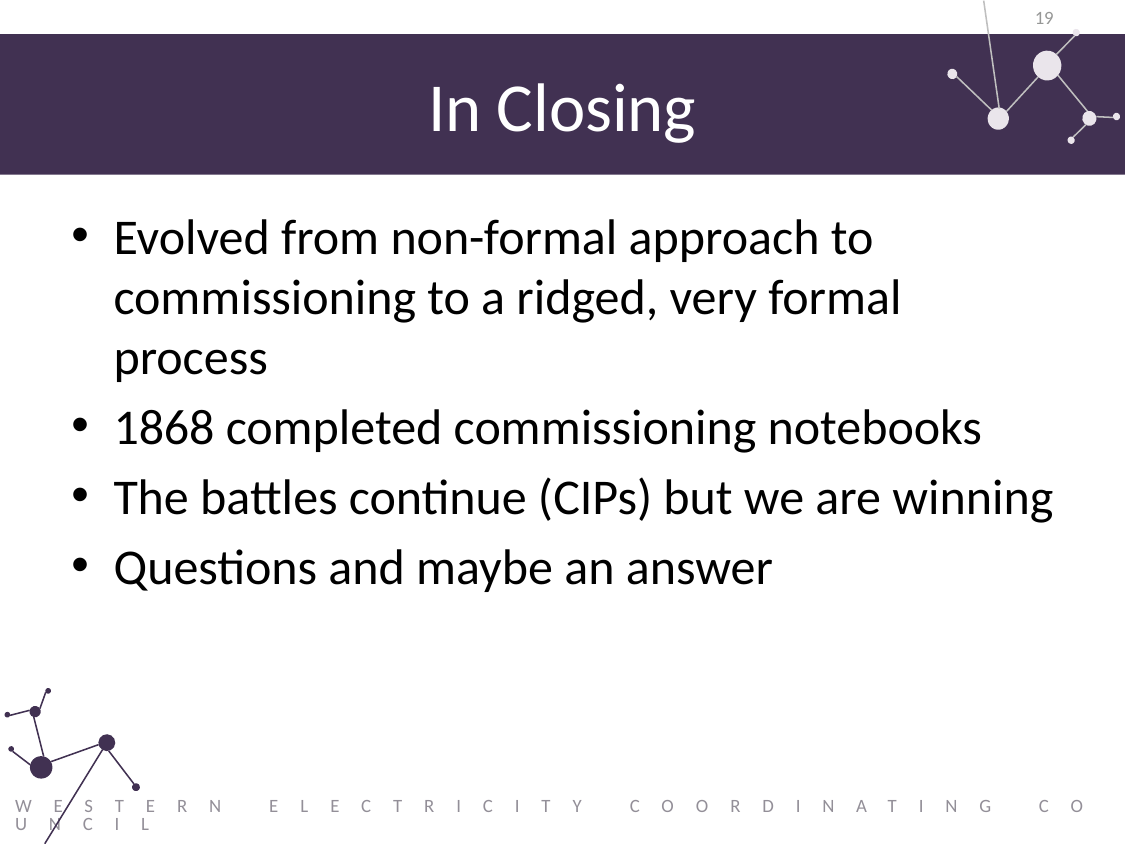

19
# In Closing
Evolved from non-formal approach to commissioning to a ridged, very formal process
1868 completed commissioning notebooks
The battles continue (CIPs) but we are winning
Questions and maybe an answer
Western Electricity Coordinating Council